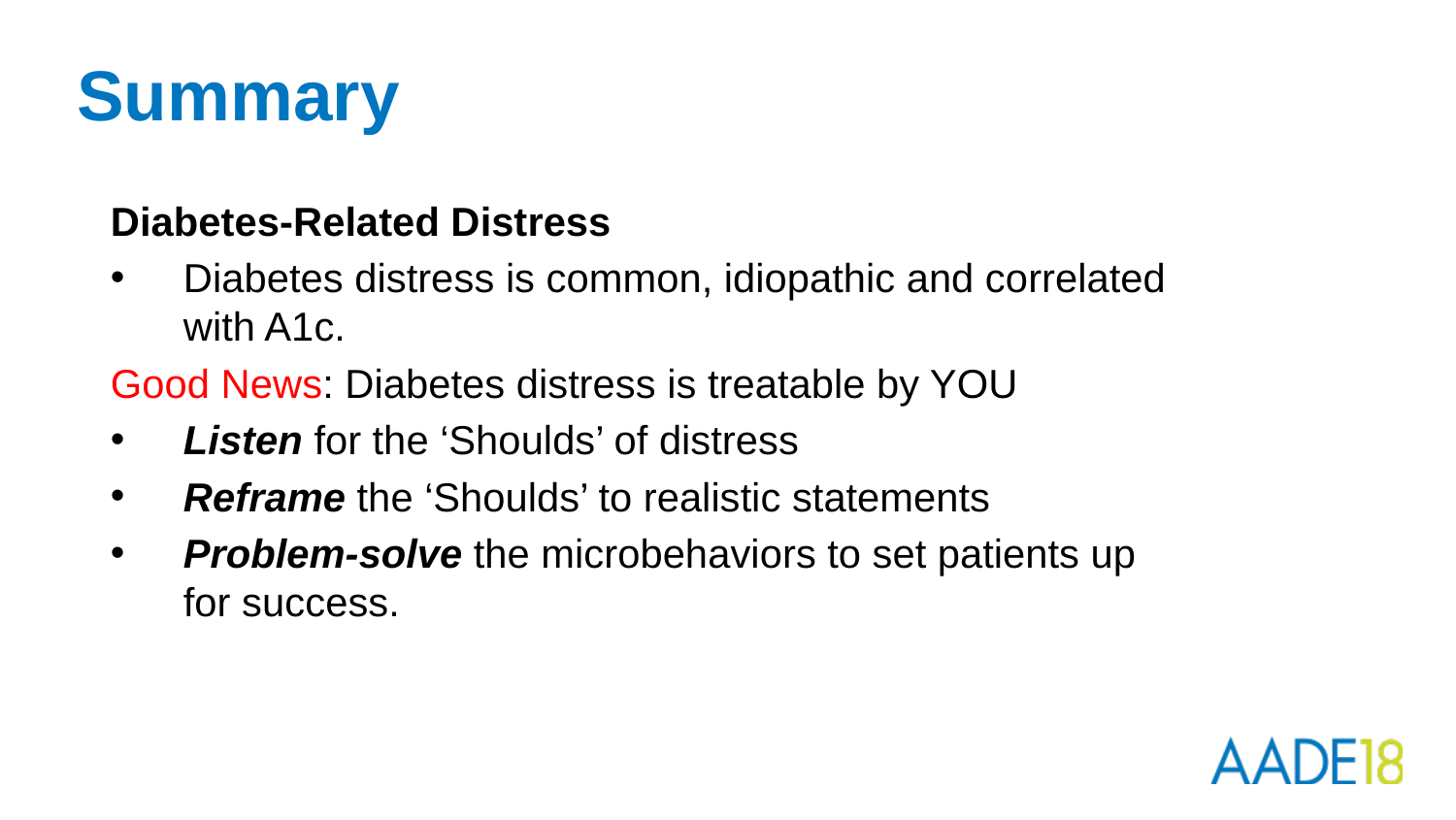

# Summary
Diabetes-Related Distress
Diabetes distress is common, idiopathic and correlated with A1c.
Good News: Diabetes distress is treatable by YOU
Listen for the ‘Shoulds’ of distress
Reframe the ‘Shoulds’ to realistic statements
Problem-solve the microbehaviors to set patients up for success.